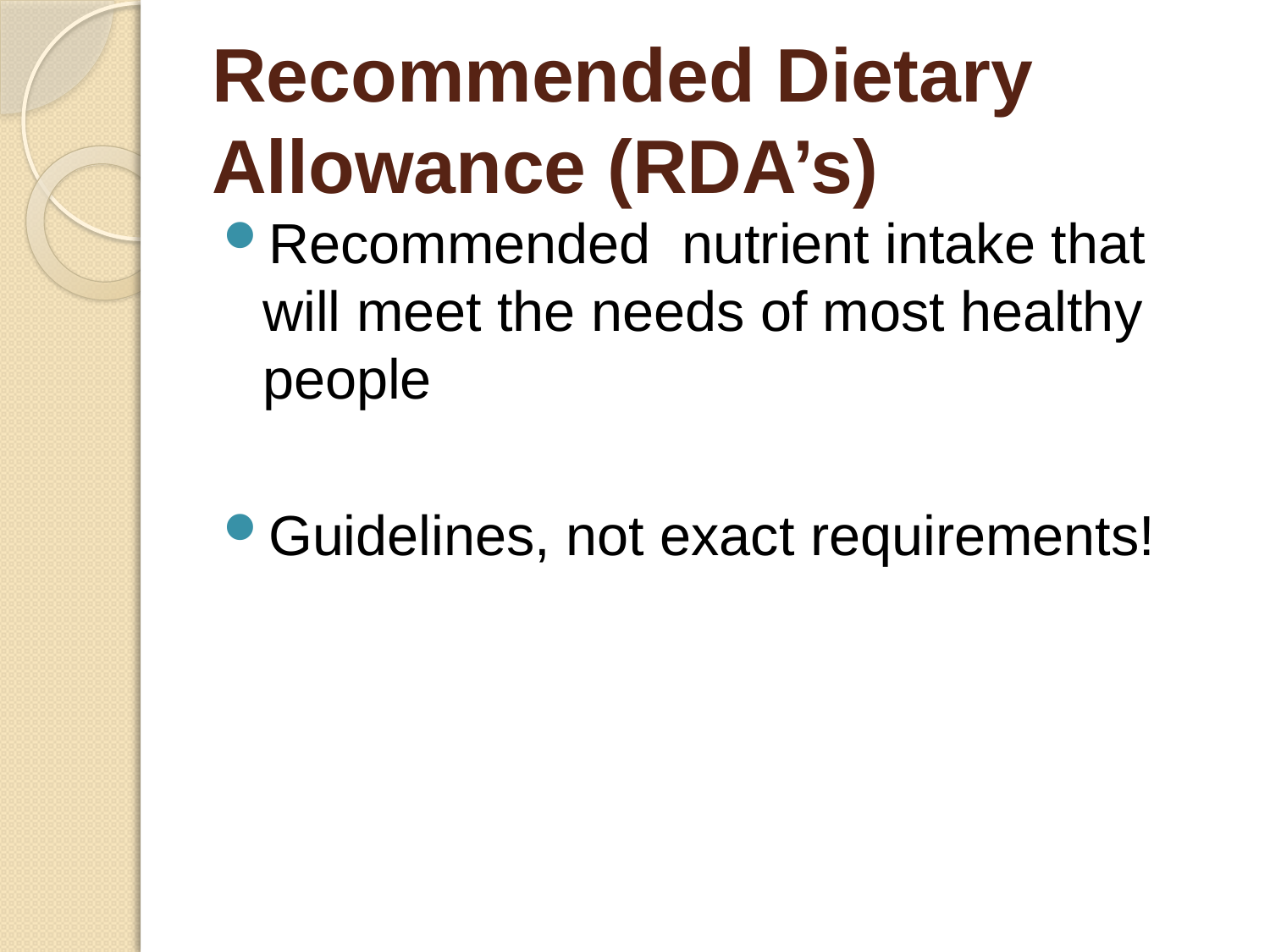

# Recommended Dietary Allowance (RDA’s)
Recommended  nutrient intake that will meet the needs of most healthy people

Guidelines, not exact requirements!